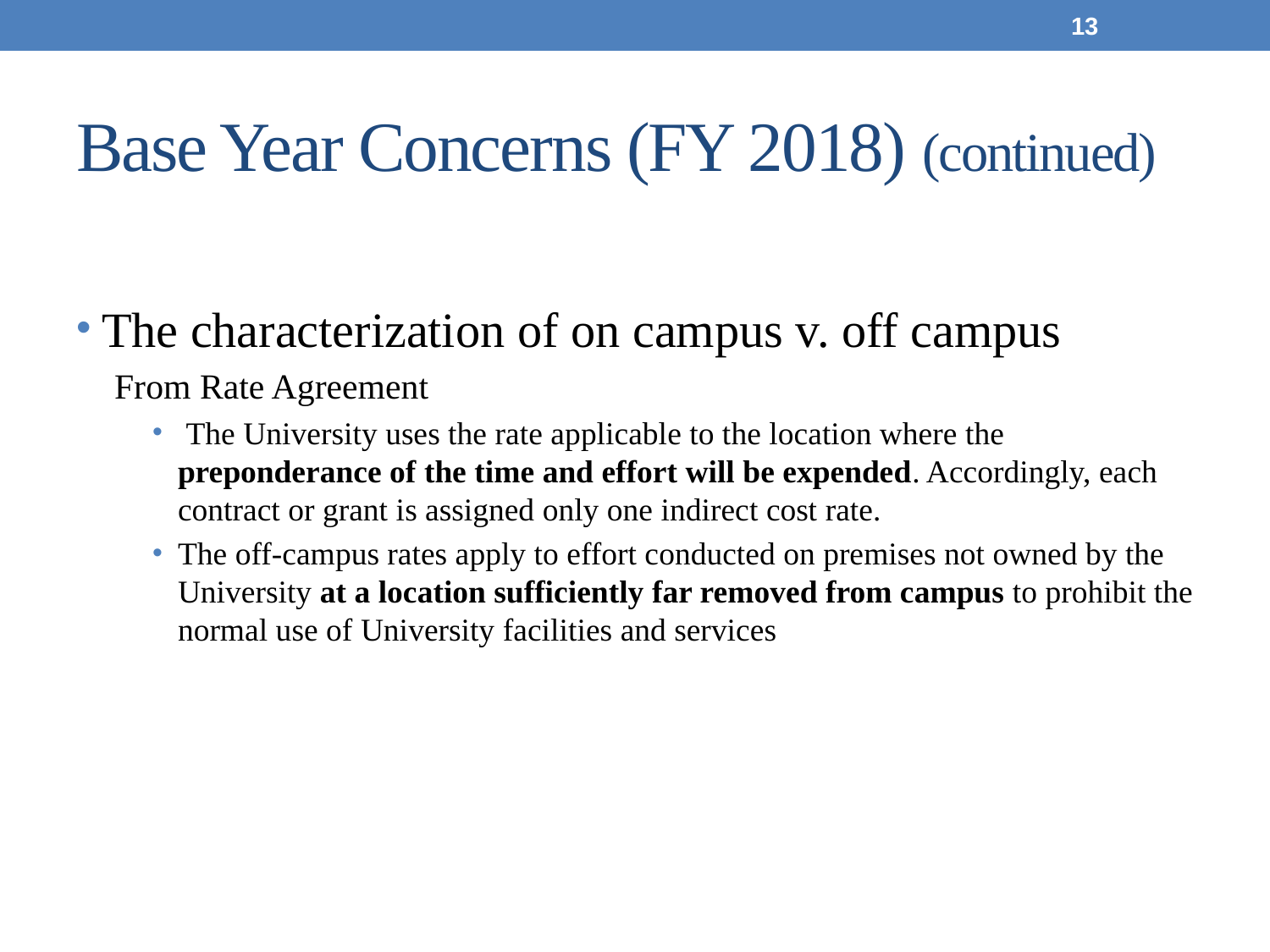

13
# Base Year Concerns (FY 2018) (continued)

The characterization of on campus v. off campus
From Rate Agreement
 The University uses the rate applicable to the location where the preponderance of the time and effort will be expended. Accordingly, each contract or grant is assigned only one indirect cost rate.
The off-campus rates apply to effort conducted on premises not owned by the University at a location sufficiently far removed from campus to prohibit the normal use of University facilities and services